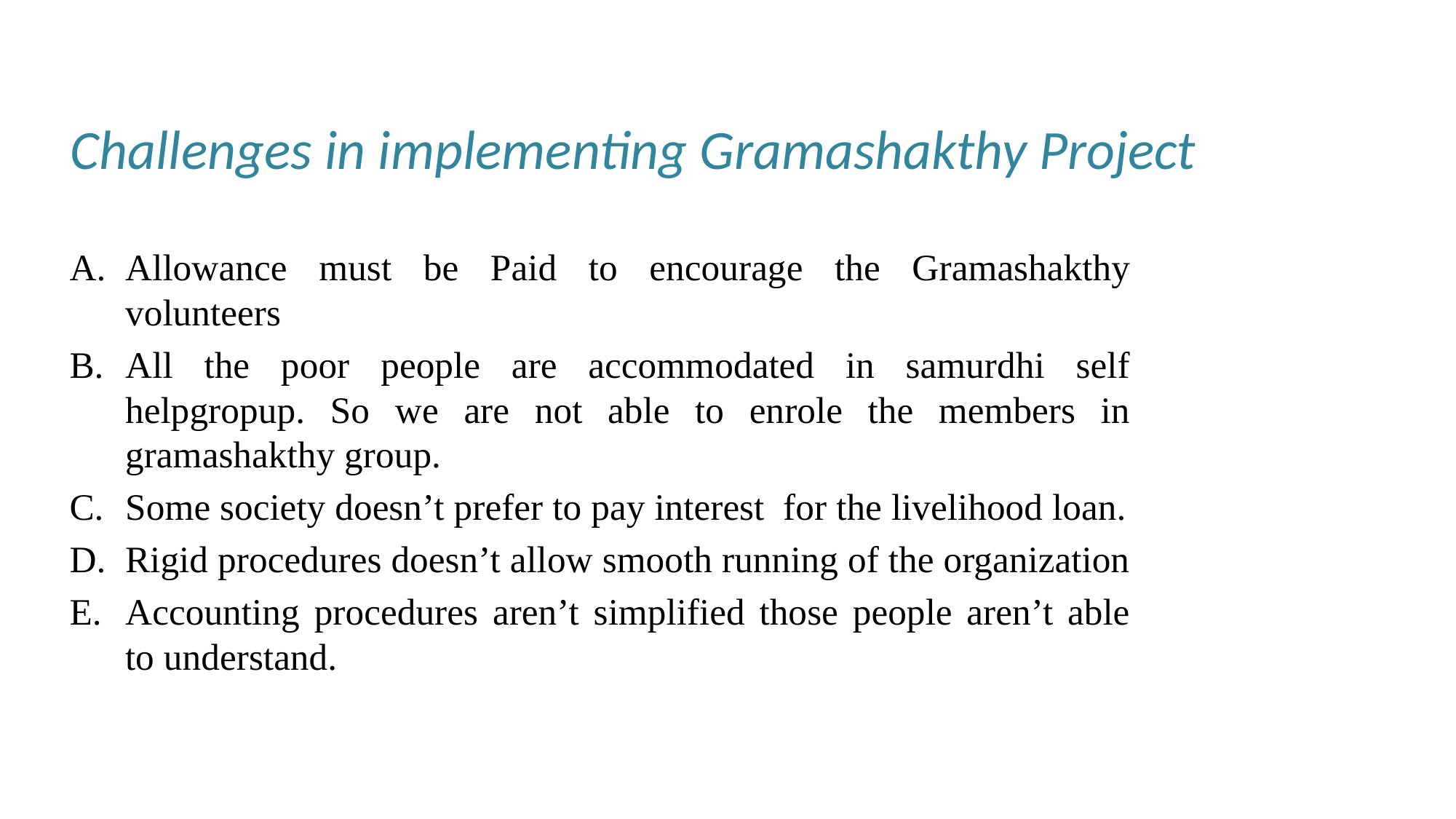

# Challenges in implementing Gramashakthy Project
Allowance must be Paid to encourage the Gramashakthy volunteers
All the poor people are accommodated in samurdhi self helpgropup. So we are not able to enrole the members in gramashakthy group.
Some society doesn’t prefer to pay interest  for the livelihood loan.
Rigid procedures doesn’t allow smooth running of the organization
Accounting procedures aren’t simplified those people aren’t able to understand.